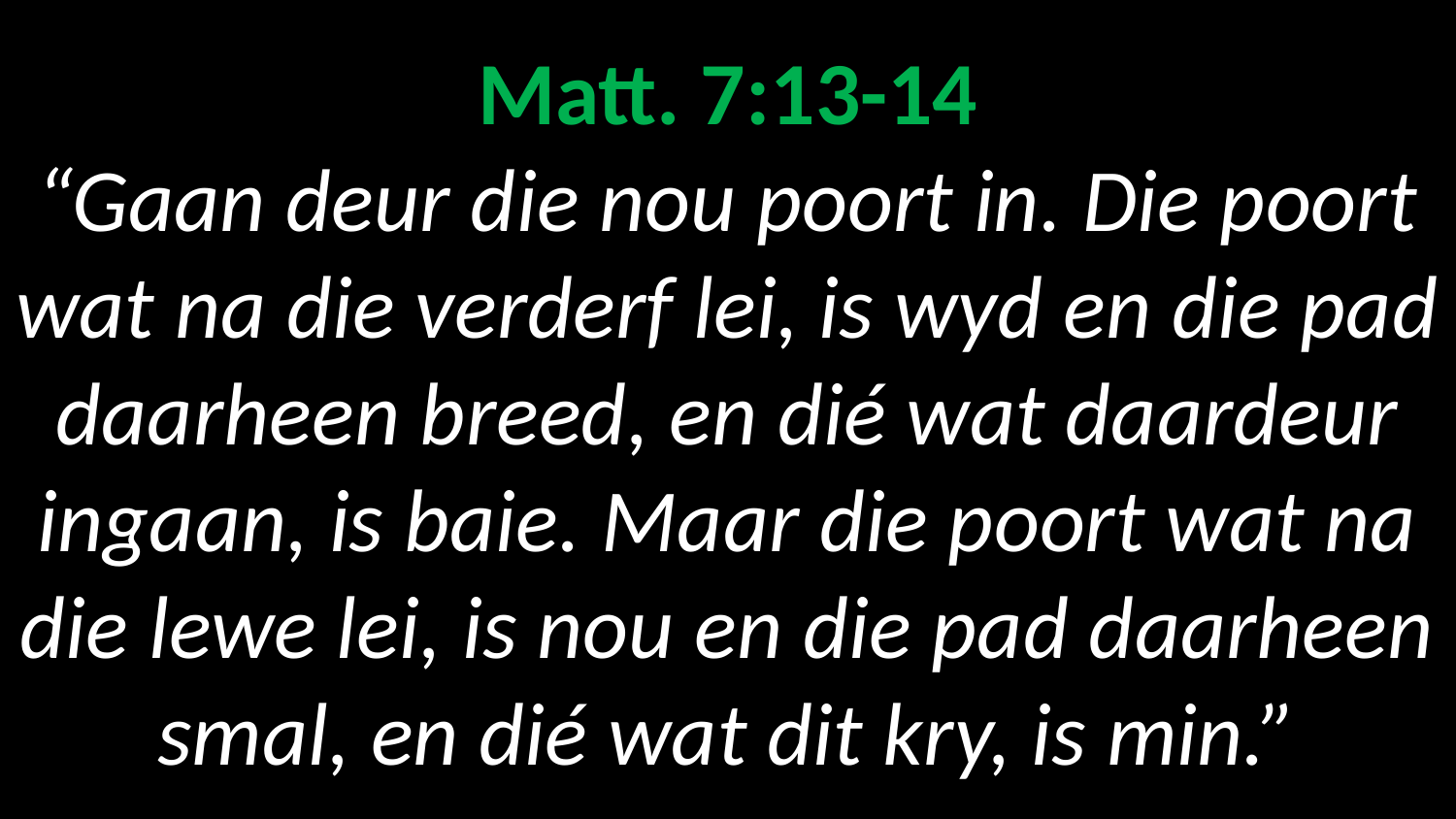

# Matt. 7:13-14 “Gaan deur die nou poort in. Die poort wat na die verderf lei, is wyd en die pad daarheen breed, en dié wat daardeur ingaan, is baie. Maar die poort wat na die lewe lei, is nou en die pad daarheen smal, en dié wat dit kry, is min.”